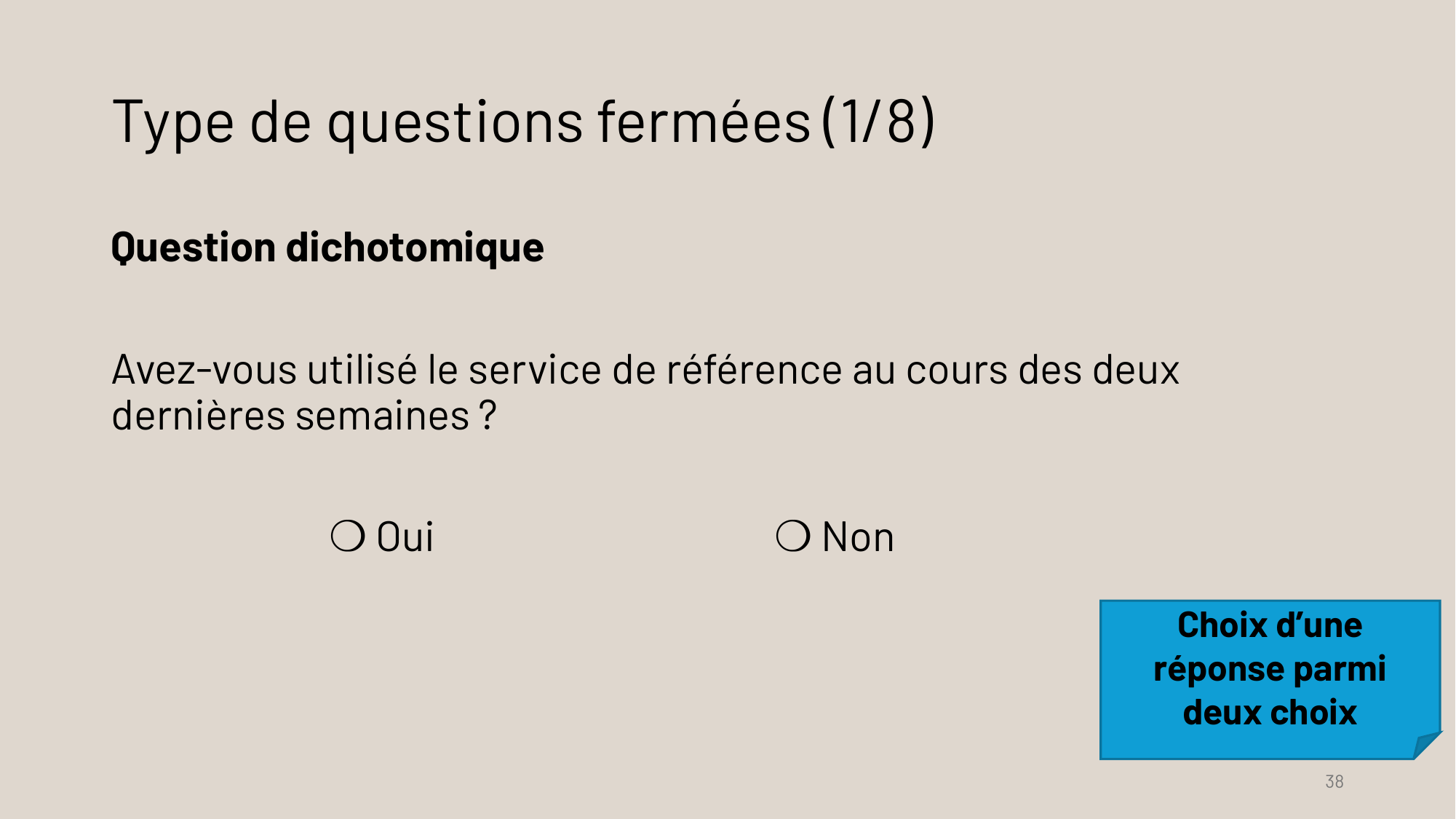

# Type de questions fermées (1/8)
Question dichotomique

Avez-vous utilisé le service de référence au cours des deux dernières semaines ?

		❍ Oui 			 ❍ Non

Choix d’une réponse parmi deux choix
38